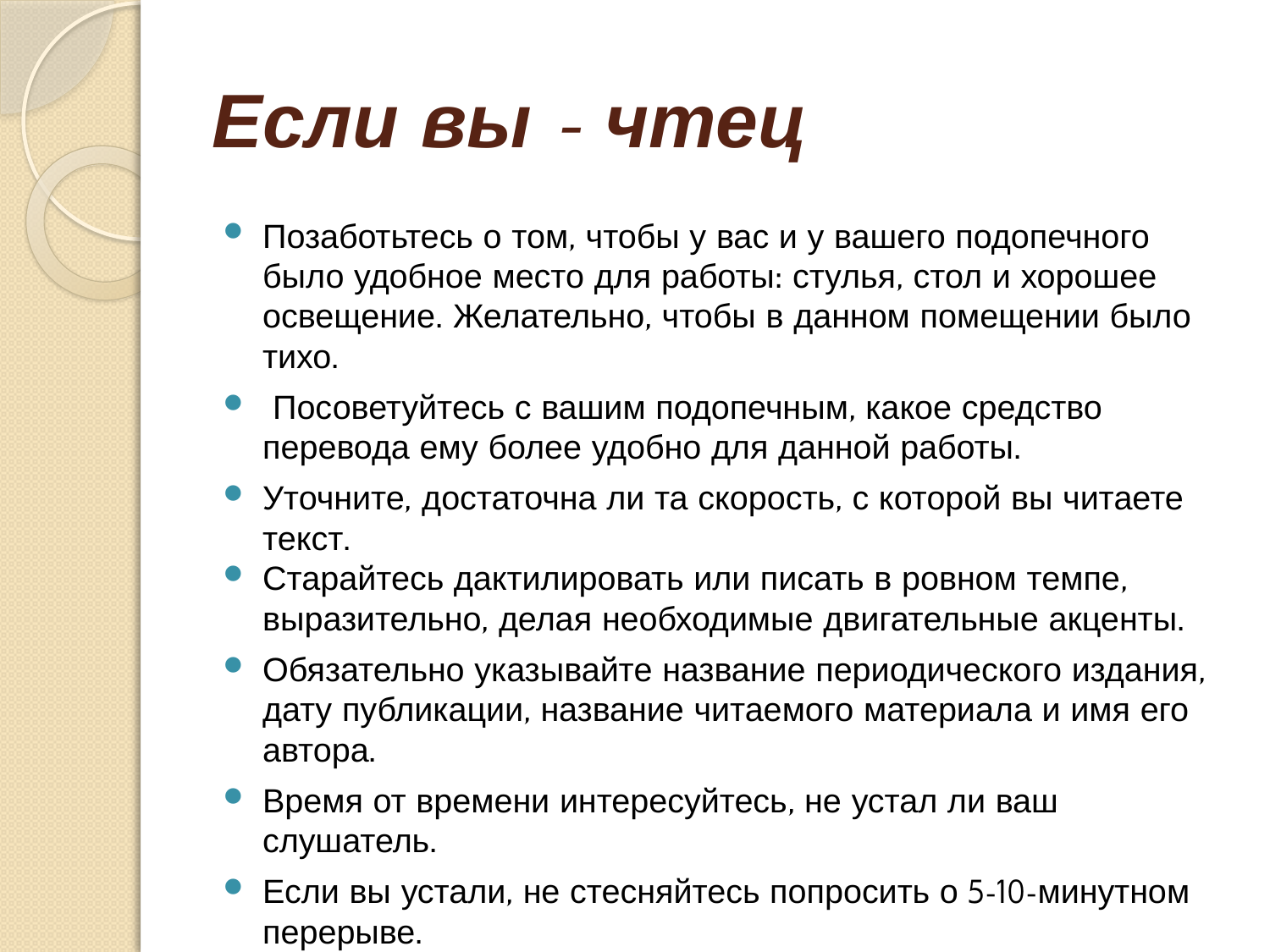

# Если вы - чтец
Позаботьтесь о том, чтобы у вас и у вашего подопечного было удобное место для работы: стулья, стол и хорошее освещение. Желательно, чтобы в данном помещении было тихо.
 Посоветуйтесь с вашим подопечным, какое средство перевода ему более удобно для данной работы.
Уточните, достаточна ли та скорость, с которой вы читаете текст.
Старайтесь дактилировать или писать в ровном темпе, выразительно, делая необходимые двигательные акценты.
Обязательно указывайте название периодического издания, дату публикации, название читаемого материала и имя его автора.
Время от времени интересуйтесь, не устал ли ваш слушатель.
Если вы устали, не стесняйтесь попросить о 5-10-минутном перерыве.
Запишите в специальный журнал особые пожелания вашего подопечного, возможные заказы на следующие сеансы чтения.